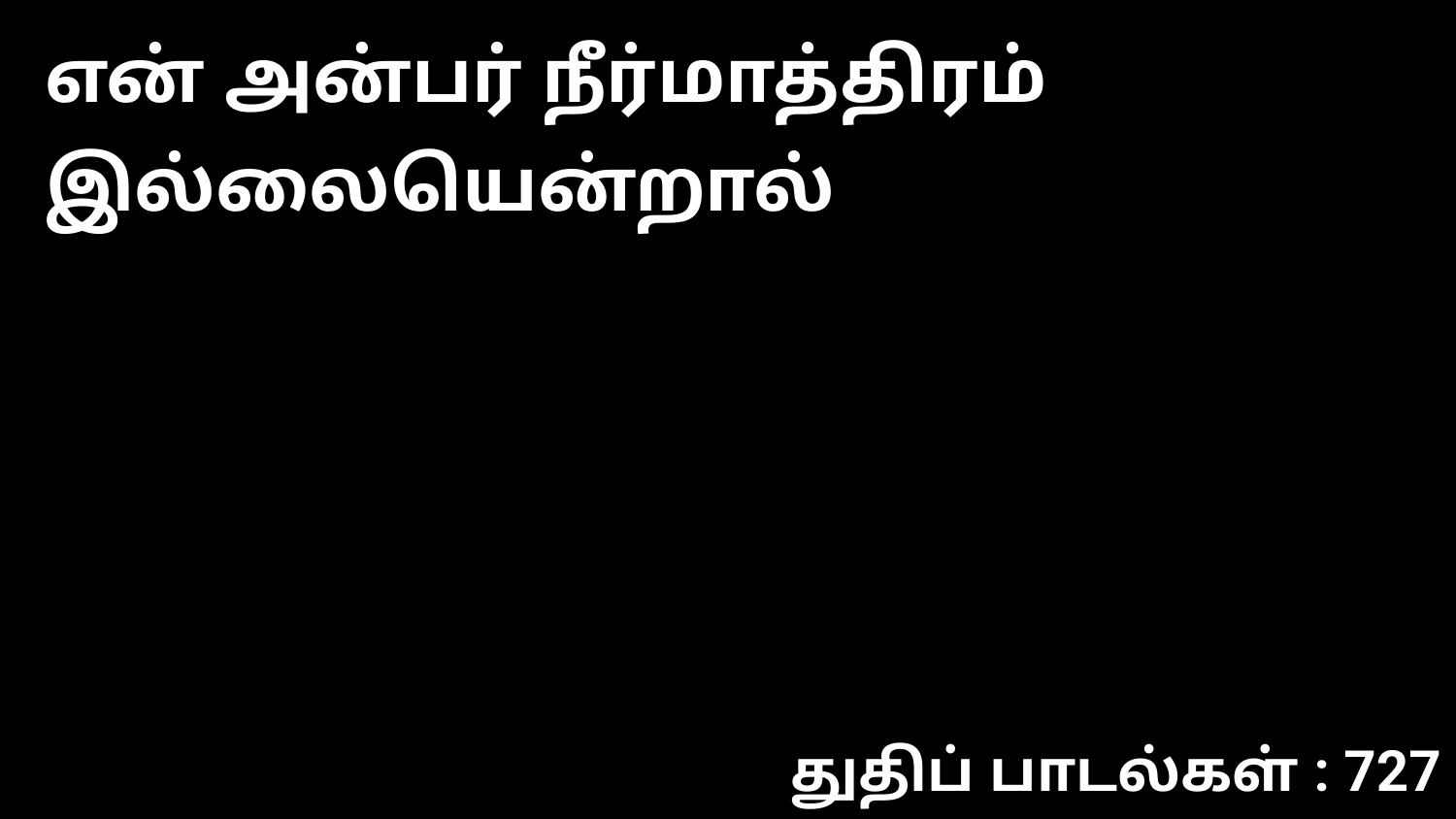

என் அன்பர் நீர்மாத்திரம் இல்லையென்றால்
துதிப் பாடல்கள் : 727